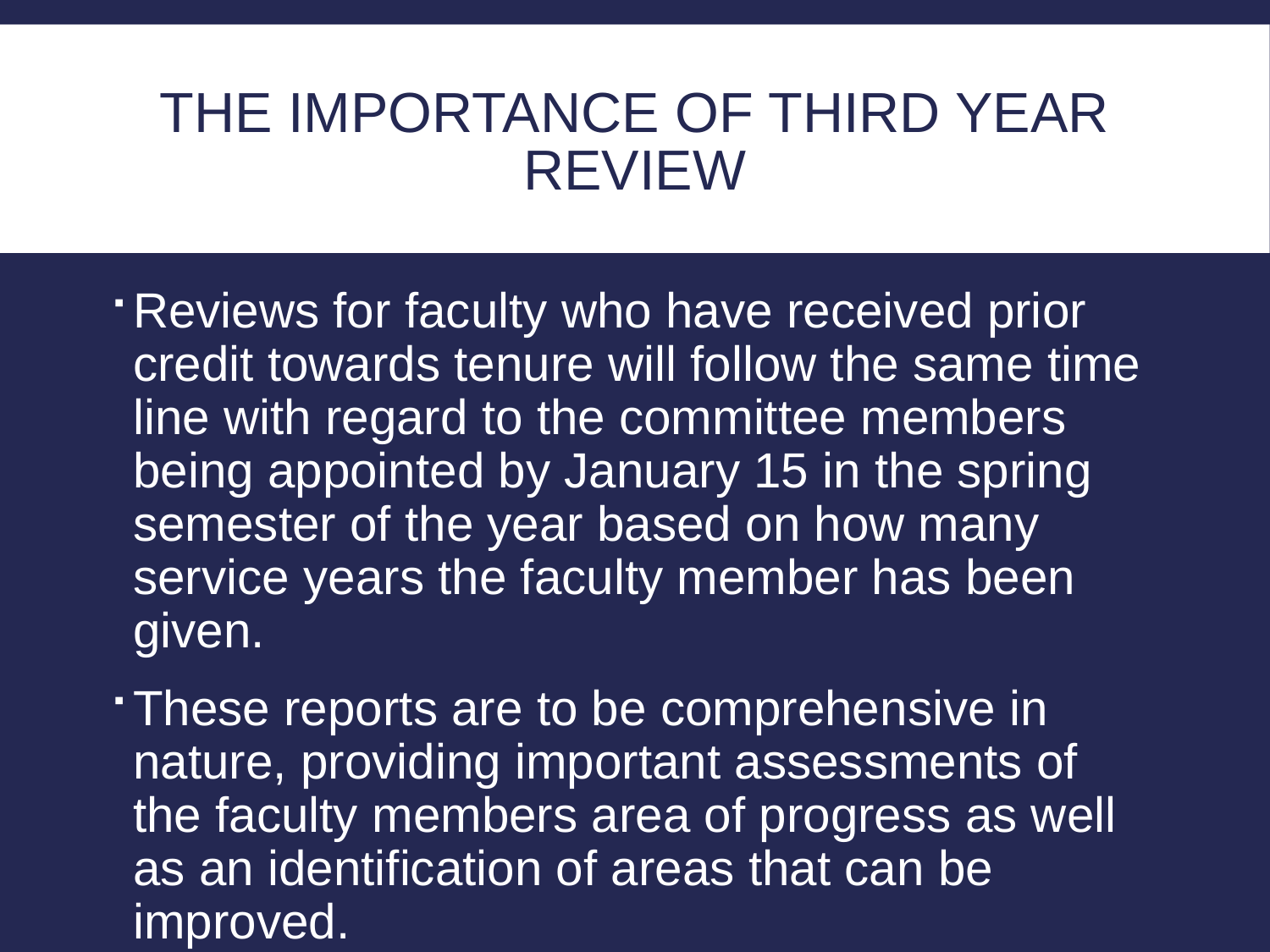

# The Importance of Third Year Review
Reviews for faculty who have received prior credit towards tenure will follow the same time line with regard to the committee members being appointed by January 15 in the spring semester of the year based on how many service years the faculty member has been given.
These reports are to be comprehensive in nature, providing important assessments of the faculty members area of progress as well as an identification of areas that can be improved.